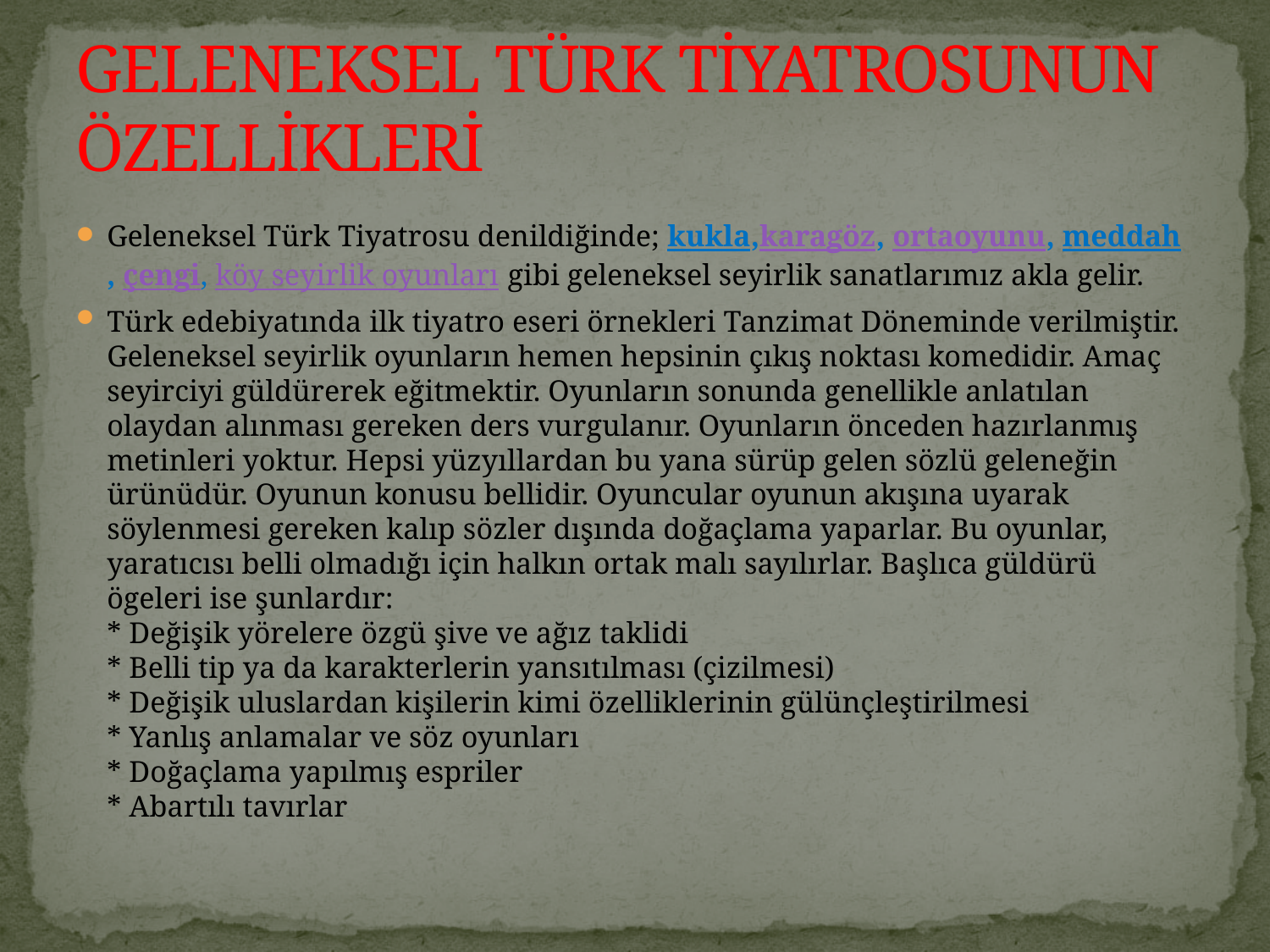

# GELENEKSEL TÜRK TİYATROSUNUN ÖZELLİKLERİ
Geleneksel Türk Tiyatrosu denildiğinde; kukla,karagöz, ortaoyunu, meddah, çengi, köy seyirlik oyunları gibi geleneksel seyirlik sanatlarımız akla gelir.
Türk edebiyatında ilk tiyatro eseri örnekleri Tanzimat Döneminde verilmiştir. Geleneksel seyirlik oyunların hemen hepsinin çıkış noktası komedidir. Amaç seyirciyi güldürerek eğitmektir. Oyunların sonunda genellikle anlatılan olaydan alınması gereken ders vurgulanır. Oyunların önceden hazırlanmış metinleri yoktur. Hepsi yüzyıllardan bu yana sürüp gelen sözlü geleneğin ürünüdür. Oyunun konusu bellidir. Oyuncular oyunun akışına uyarak söylenmesi gereken kalıp sözler dışında doğaçlama yaparlar. Bu oyunlar, yaratıcısı belli olmadığı için halkın ortak malı sayılırlar. Başlıca güldürü ögeleri ise şunlardır:
* Değişik yörelere özgü şive ve ağız taklidi
* Belli tip ya da karakterlerin yansıtılması (çizilmesi)
* Değişik uluslardan kişilerin kimi özelliklerinin gülünçleştirilmesi
* Yanlış anlamalar ve söz oyunları
* Doğaçlama yapılmış espriler
* Abartılı tavırlar